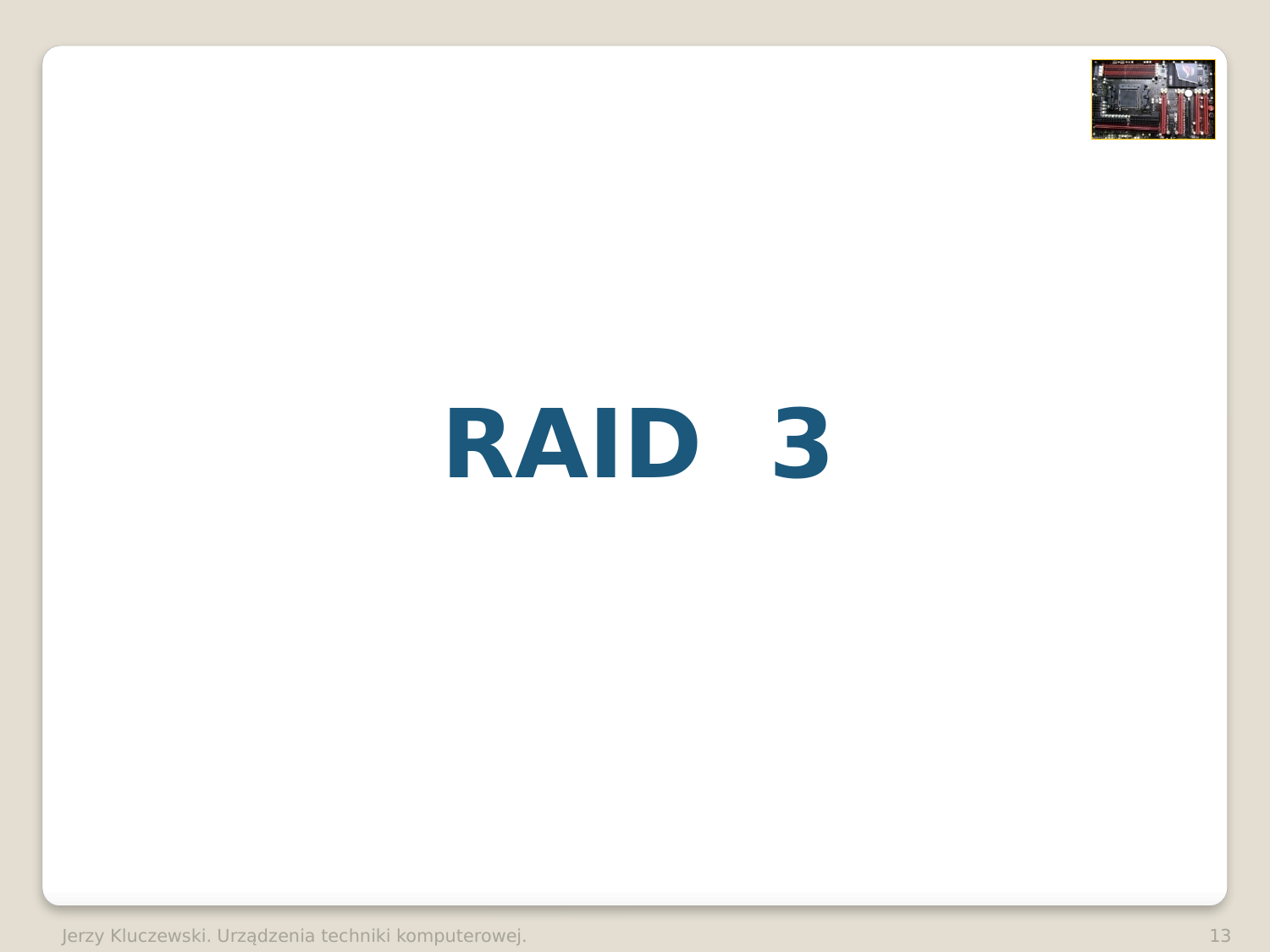

RAID  3
13
Jerzy Kluczewski. Urządzenia techniki komputerowej.